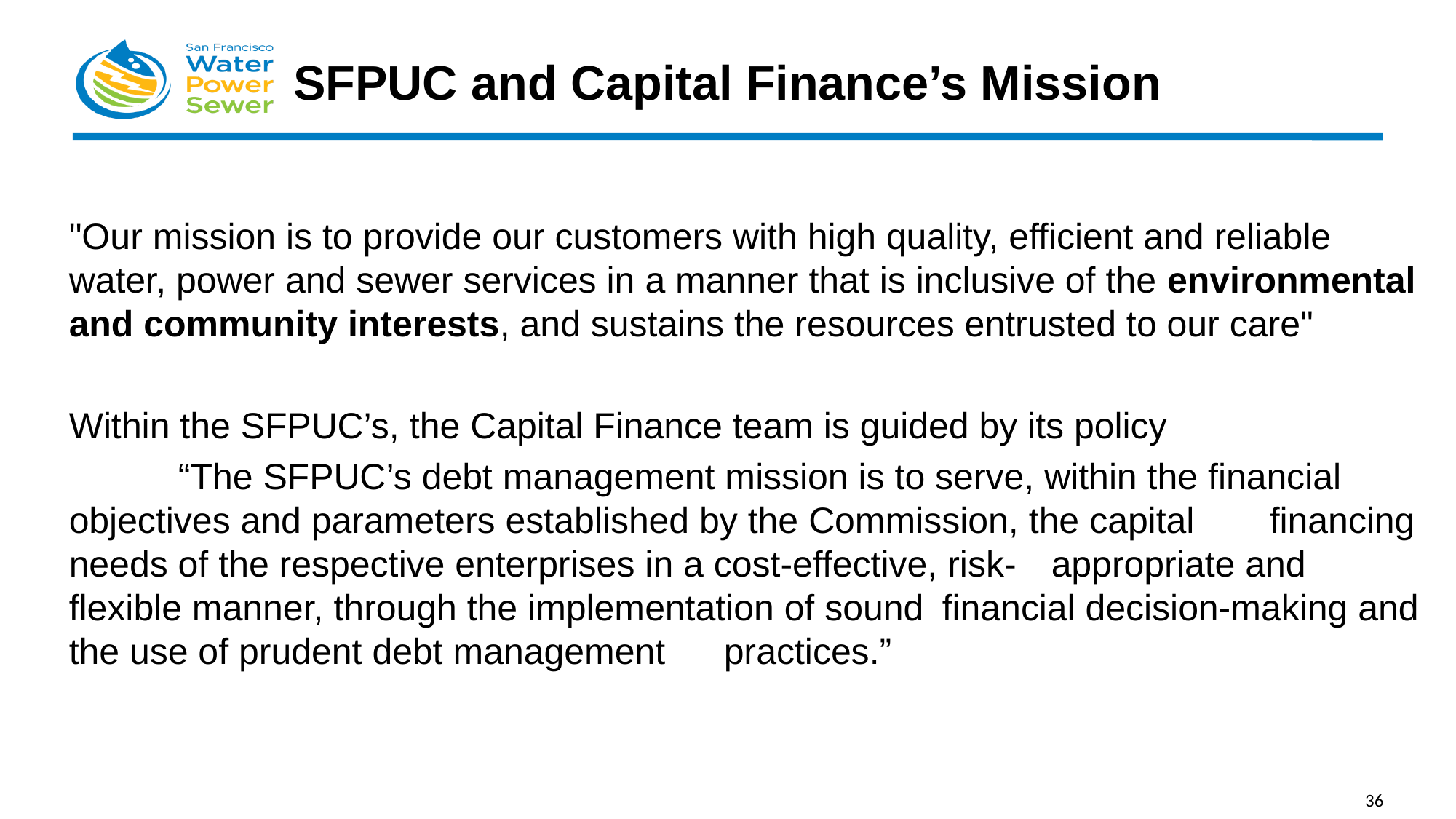

# SFPUC and Capital Finance’s Mission
"Our mission is to provide our customers with high quality, efficient and reliable water, power and sewer services in a manner that is inclusive of the environmental and community interests, and sustains the resources entrusted to our care"

Within the SFPUC’s, the Capital Finance team is guided by its policy
	“The SFPUC’s debt management mission is to serve, within the financial 	objectives and parameters established by the Commission, the capital 	financing needs of the respective enterprises in a cost-effective, risk-	appropriate and flexible manner, through the implementation of sound 	financial decision-making and the use of prudent debt management 	practices.”

36